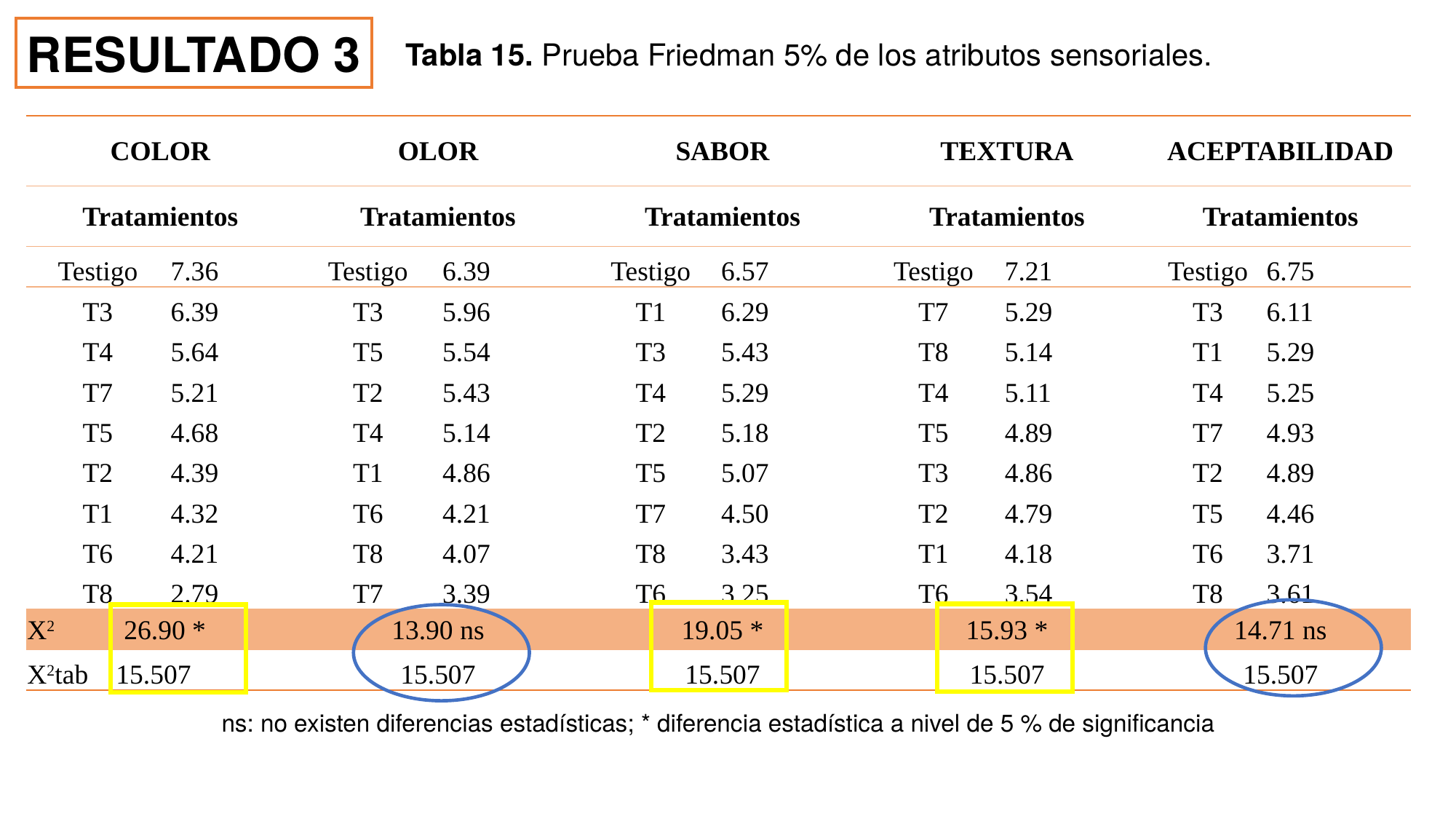

RESULTADO 3
Tabla 15. Prueba Friedman 5% de los atributos sensoriales.
| COLOR |  | OLOR |  | SABOR |  | TEXTURA |  | ACEPTABILIDAD |  |
| --- | --- | --- | --- | --- | --- | --- | --- | --- | --- |
| Tratamientos |  | Tratamientos |  | Tratamientos |  | Tratamientos |  | Tratamientos |  |
| Testigo | 7.36 | Testigo | 6.39 | Testigo | 6.57 | Testigo | 7.21 | Testigo | 6.75 |
| T3 | 6.39 | T3 | 5.96 | T1 | 6.29 | T7 | 5.29 | T3 | 6.11 |
| T4 | 5.64 | T5 | 5.54 | T3 | 5.43 | T8 | 5.14 | T1 | 5.29 |
| T7 | 5.21 | T2 | 5.43 | T4 | 5.29 | T4 | 5.11 | T4 | 5.25 |
| T5 | 4.68 | T4 | 5.14 | T2 | 5.18 | T5 | 4.89 | T7 | 4.93 |
| T2 | 4.39 | T1 | 4.86 | T5 | 5.07 | T3 | 4.86 | T2 | 4.89 |
| T1 | 4.32 | T6 | 4.21 | T7 | 4.50 | T2 | 4.79 | T5 | 4.46 |
| T6 | 4.21 | T8 | 4.07 | T8 | 3.43 | T1 | 4.18 | T6 | 3.71 |
| T8 | 2.79 | T7 | 3.39 | T6 | 3.25 | T6 | 3.54 | T8 | 3.61 |
| X2 26.90 \* |  | 13.90 ns |  | 19.05 \* |  | 15.93 \* |  | 14.71 ns |  |
| X2tab 15.507 |  | 15.507 |  | 15.507 |  | 15.507 |  | 15.507 |  |

ns: no existen diferencias estadísticas; * diferencia estadística a nivel de 5 % de significancia